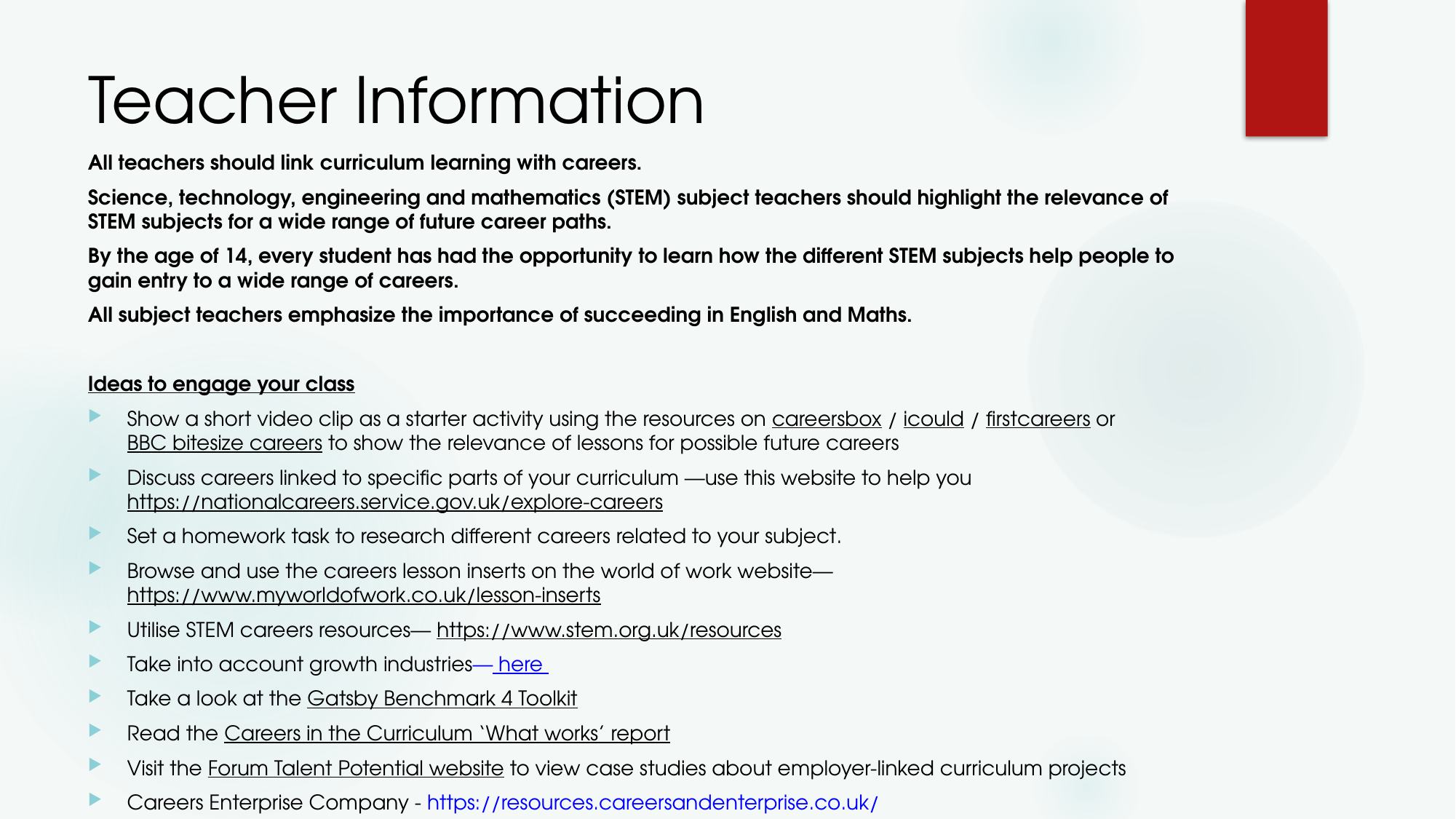

# Teacher Information
All teachers should link curriculum learning with careers.
Science, technology, engineering and mathematics (STEM) subject teachers should highlight the relevance of STEM subjects for a wide range of future career paths.
By the age of 14, every student has had the opportunity to learn how the different STEM subjects help people to gain entry to a wide range of careers.
All subject teachers emphasize the importance of succeeding in English and Maths.

Ideas to engage your class
Show a short video clip as a starter activity using the resources on careersbox / icould / firstcareers or BBC bitesize careers to show the relevance of lessons for possible future careers
Discuss careers linked to specific parts of your curriculum —use this website to help you https://nationalcareers.service.gov.uk/explore-careers
Set a homework task to research different careers related to your subject.
Browse and use the careers lesson inserts on the world of work website— https://www.myworldofwork.co.uk/lesson-inserts
Utilise STEM careers resources— https://www.stem.org.uk/resources
Take into account growth industries— here
Take a look at the Gatsby Benchmark 4 Toolkit
Read the Careers in the Curriculum ‘What works’ report
Visit the Forum Talent Potential website to view case studies about employer-linked curriculum projects
Careers Enterprise Company - https://resources.careersandenterprise.co.uk/